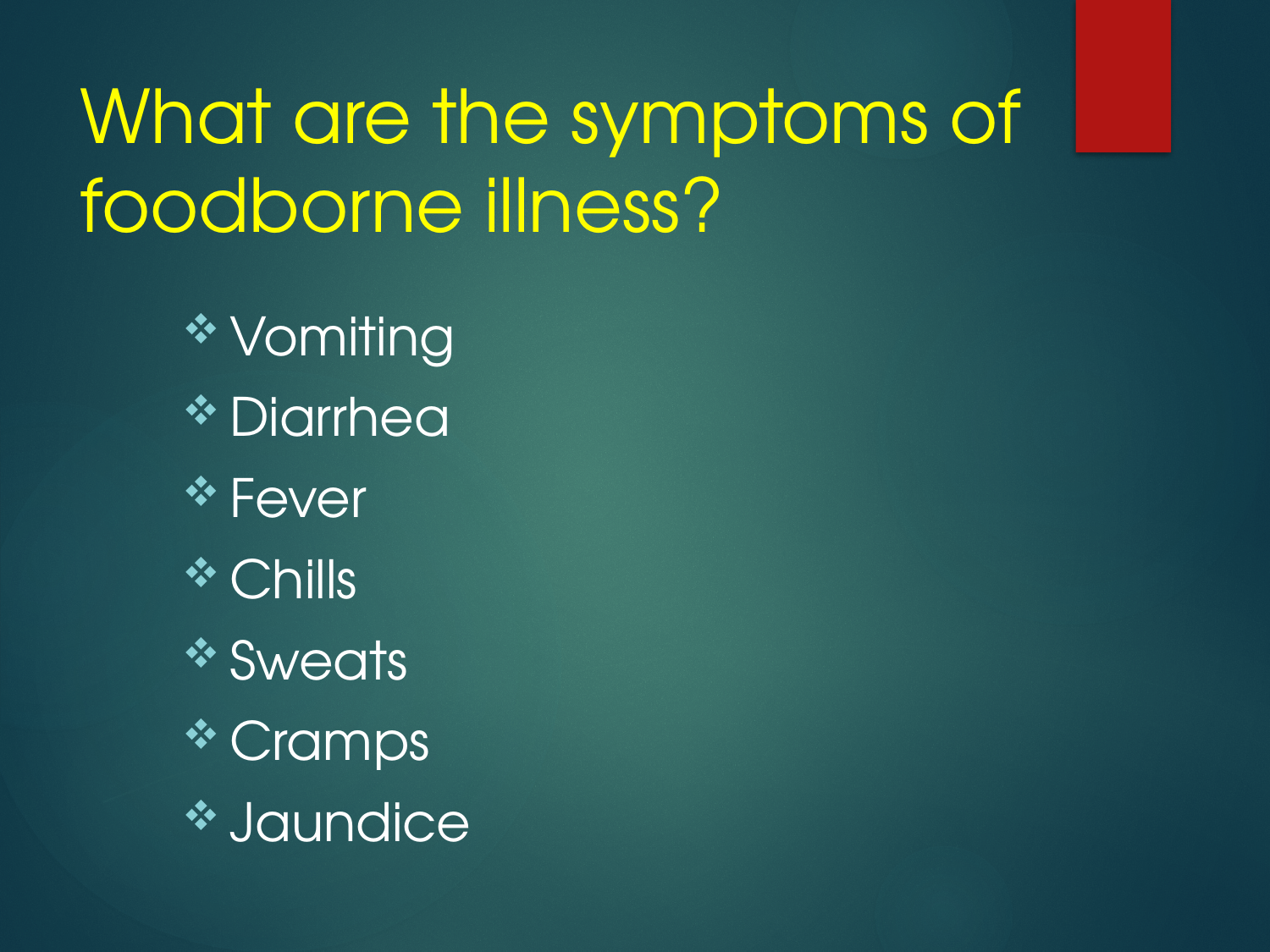

# What are the symptoms of foodborne illness?
Vomiting
Diarrhea
Fever
Chills
Sweats
Cramps
Jaundice